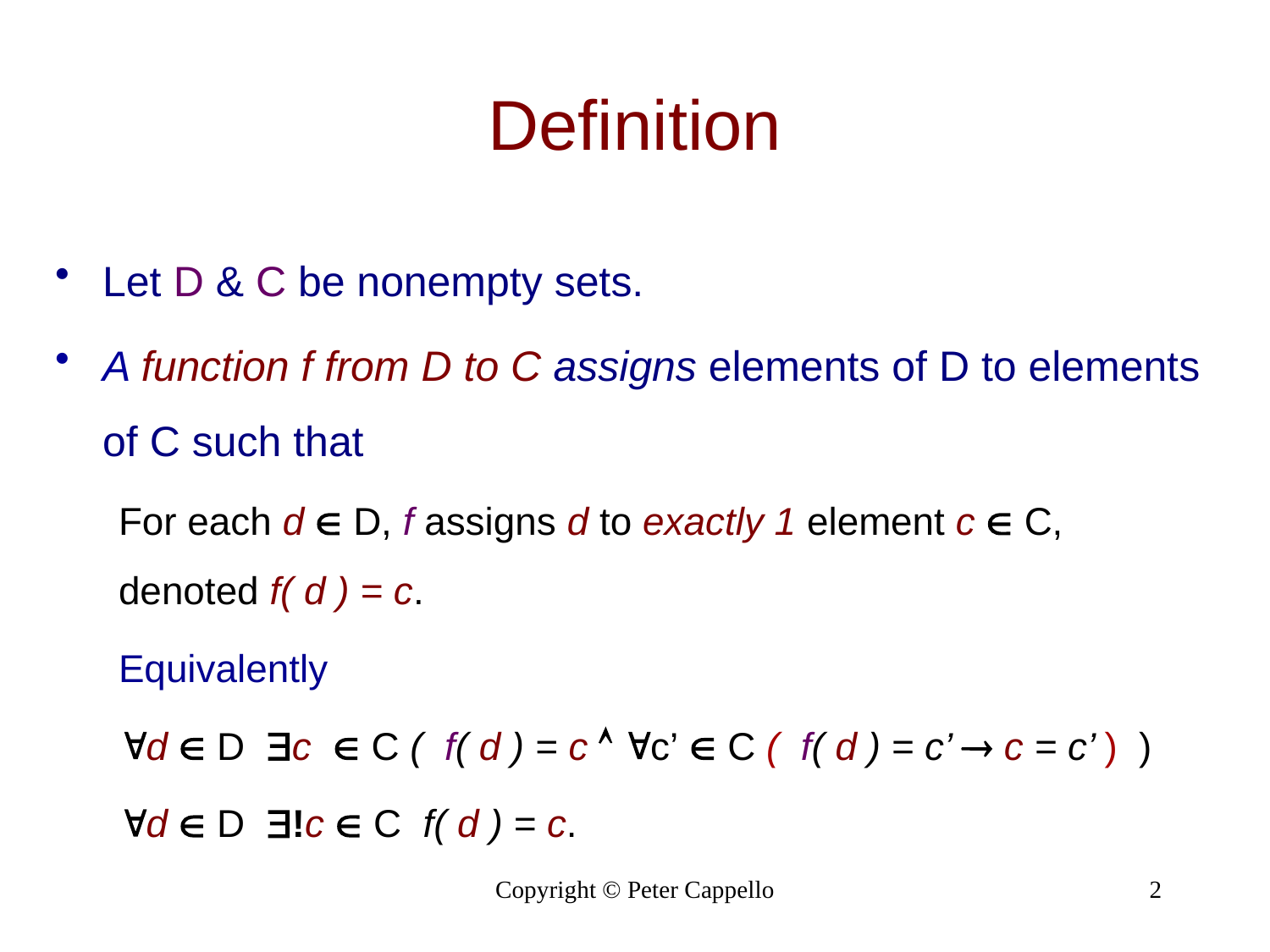

# Definition
Let D & C be nonempty sets.
A function f from D to C assigns elements of D to elements of C such that
For each d ∈ D, f assigns d to exactly 1 element c ∈ C,              denoted f( d ) = c.
Equivalently
∀d ∈ D  ∃c  ∈ C (  f( d ) = c ∧ ∀c’ ∈ C (  f( d ) = c’ → c = c’ )  )
∀d ∈ D  ∃!c ∈ C  f( d ) = c.
Copyright © Peter Cappello
2